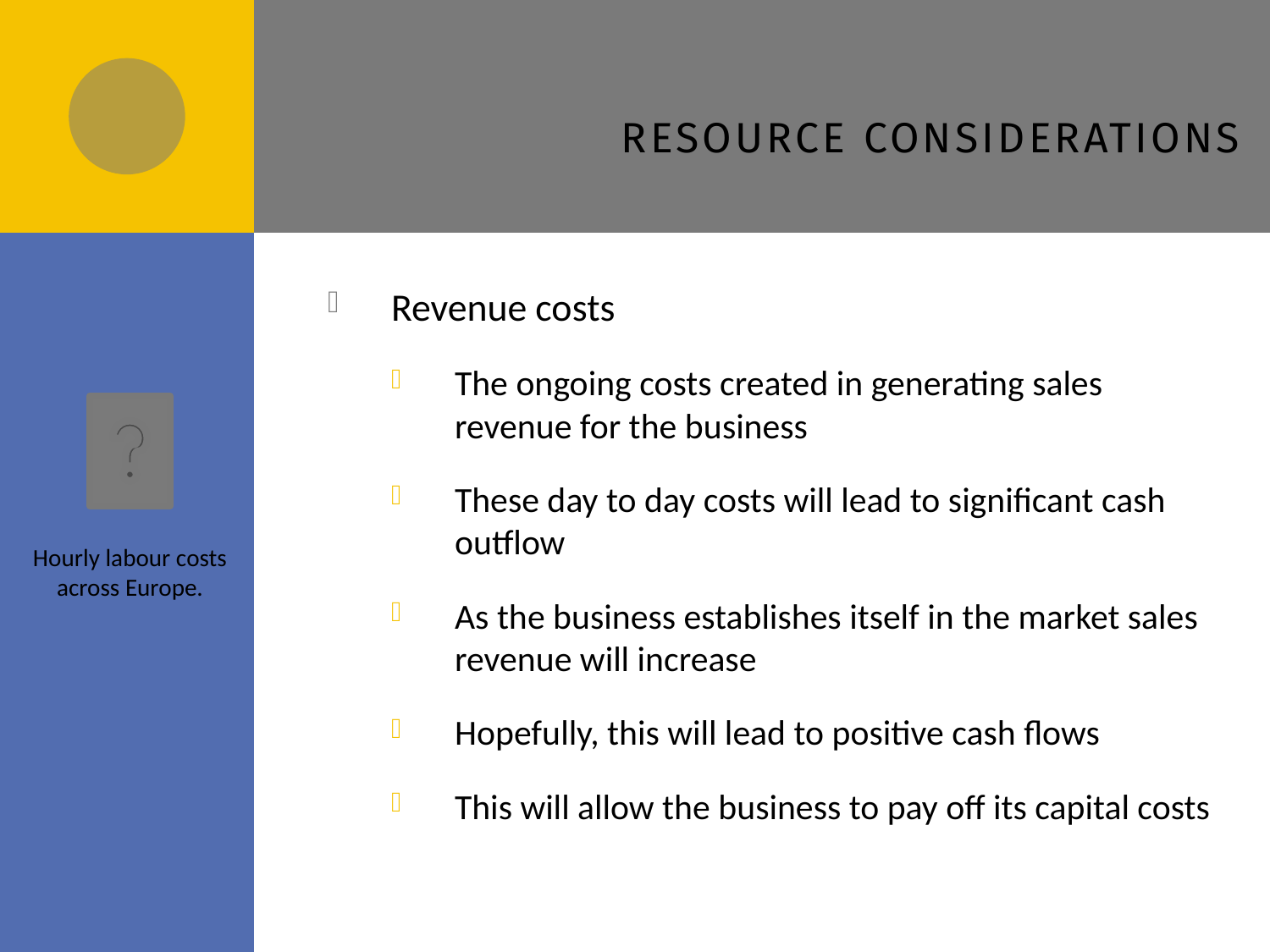

# Resource considerations
Revenue costs
The ongoing costs created in generating sales revenue for the business
These day to day costs will lead to significant cash outflow
As the business establishes itself in the market sales revenue will increase
Hopefully, this will lead to positive cash flows
This will allow the business to pay off its capital costs

Hourly labour costs across Europe.